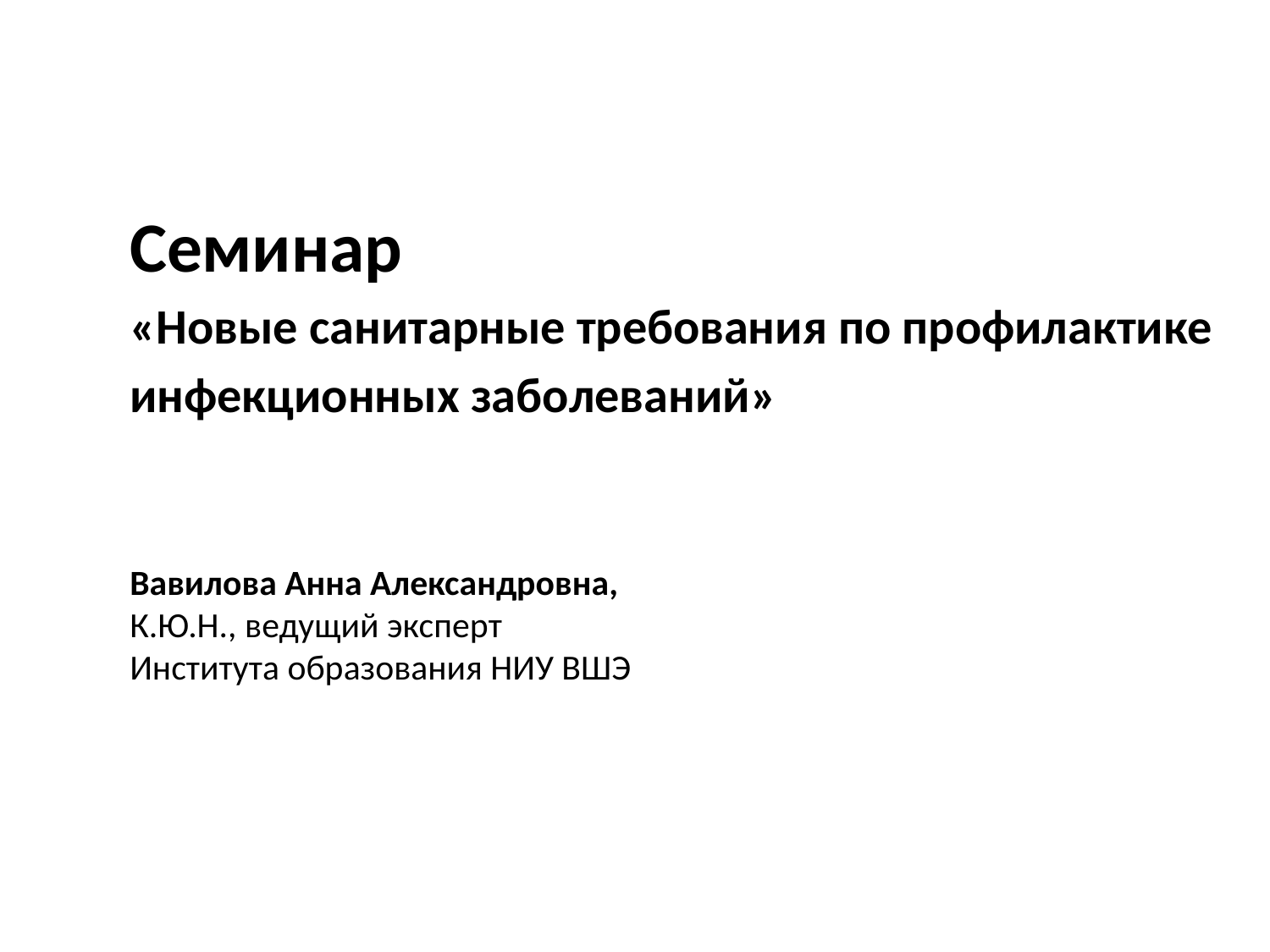

Семинар
«Новые санитарные требования по профилактике инфекционных заболеваний»
Вавилова Анна Александровна,
К.Ю.Н., ведущий эксперт Института образования НИУ ВШЭ